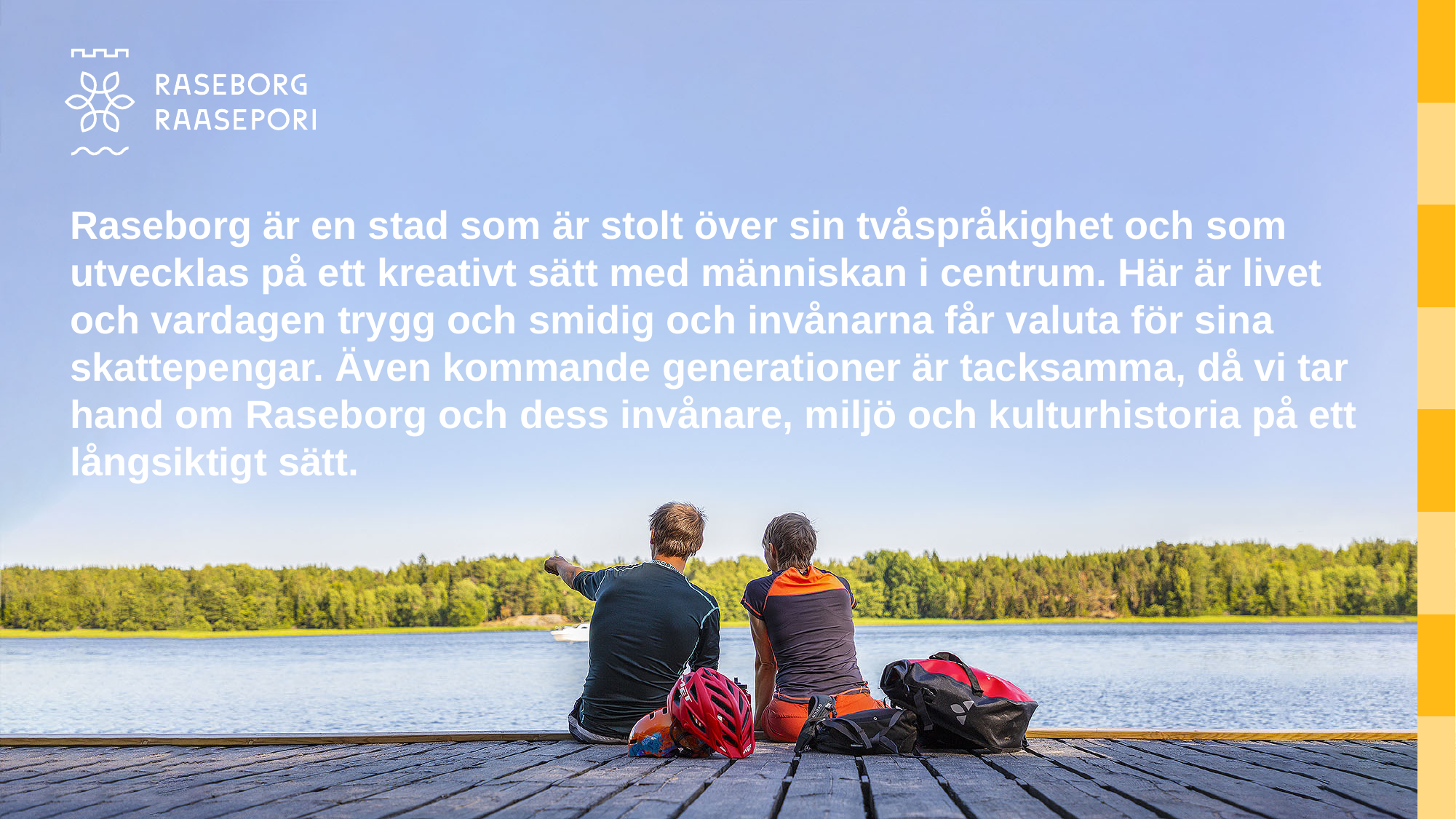

# Raseborg är en stad som är stolt över sin tvåspråkighet och som utvecklas på ett kreativt sätt med människan i centrum. Här är livet och vardagen trygg och smidig och invånarna får valuta för sina skattepengar. Även kommande generationer är tacksamma, då vi tar hand om Raseborg och dess invånare, miljö och kulturhistoria på ett långsiktigt sätt.
10.5.2022
Raseborgs stad | Namn | Evenemang
2